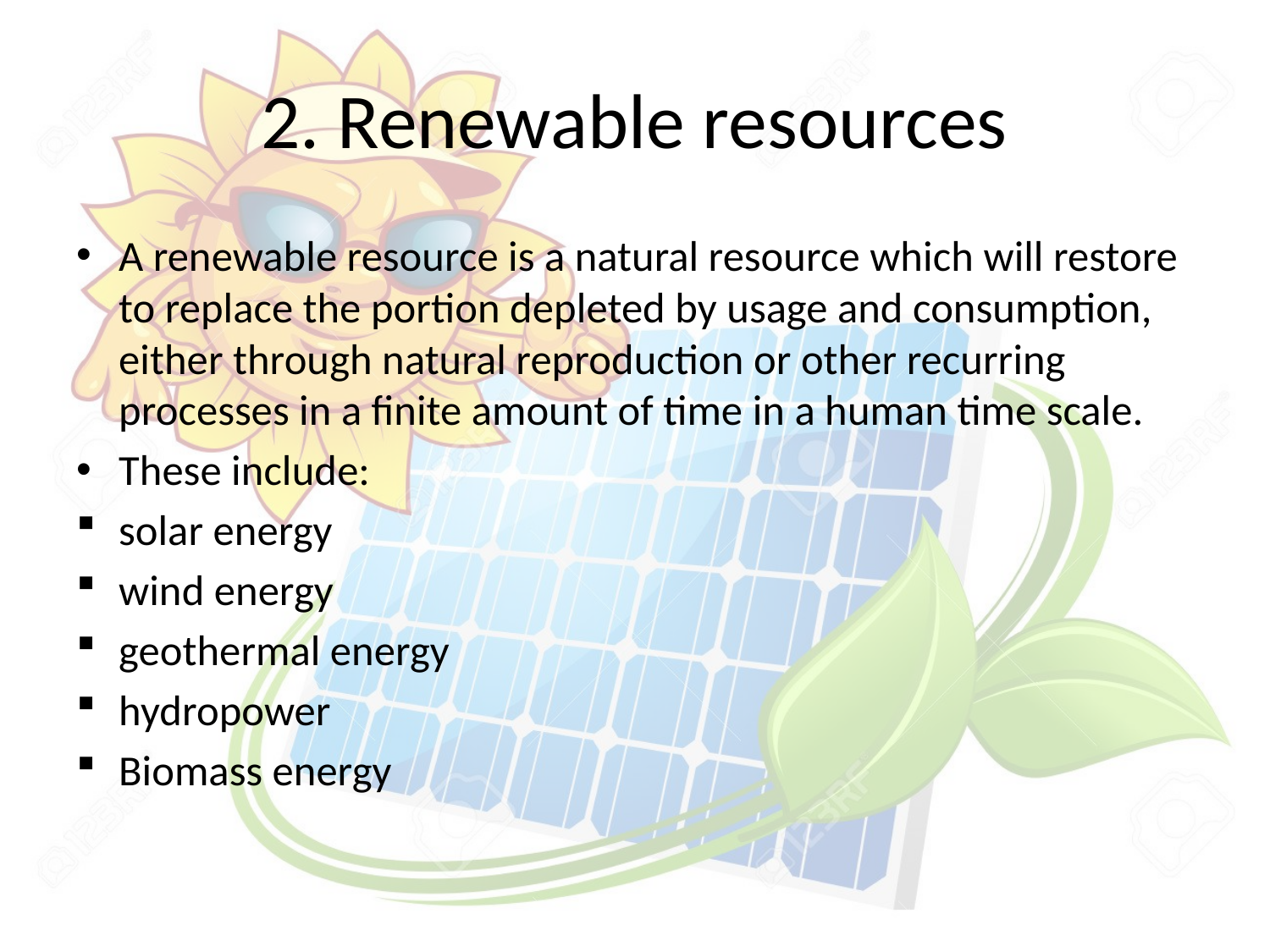

# 2. Renewable resources
A renewable resource is a natural resource which will restore to replace the portion depleted by usage and consumption, either through natural reproduction or other recurring processes in a finite amount of time in a human time scale.
These include:
solar energy
wind energy
geothermal energy
hydropower
Biomass energy